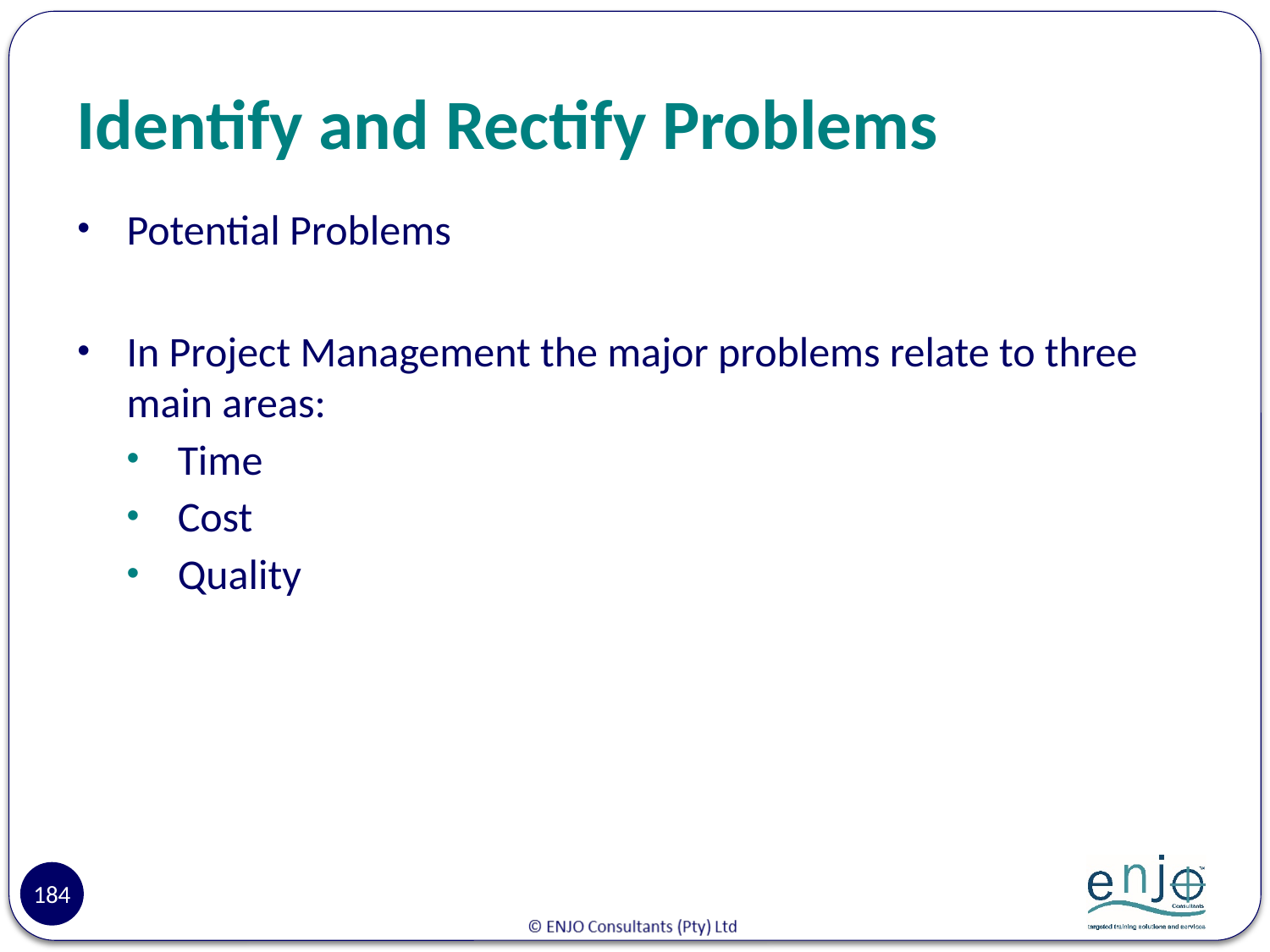

# Identify and Rectify Problems
Potential Problems

In Project Management the major problems relate to three main areas:
Time
Cost
Quality
184